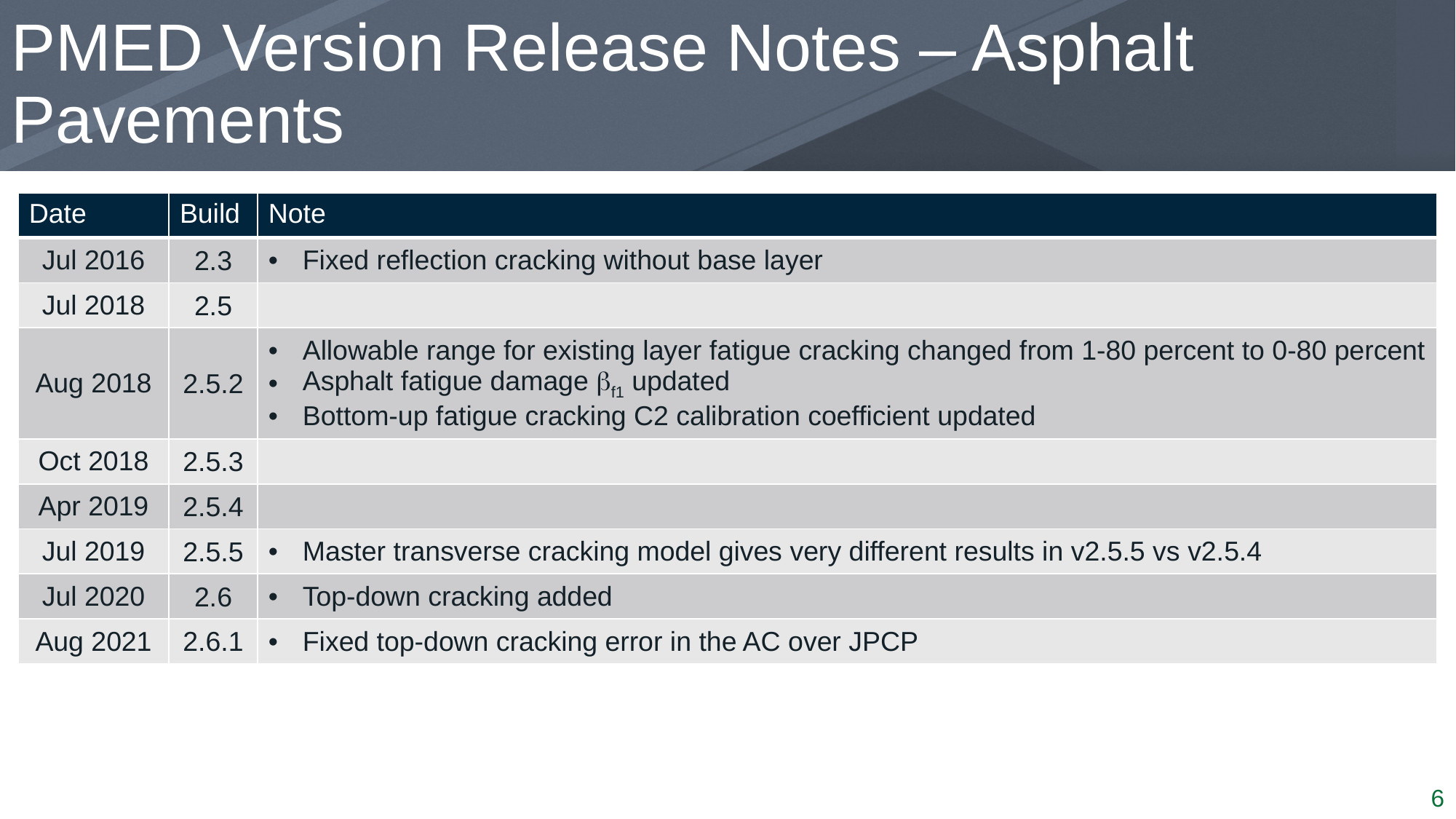

# PMED Version Release Notes – Asphalt Pavements
| Date | Build | Note |
| --- | --- | --- |
| Jul 2016 | 2.3 | Fixed reflection cracking without base layer |
| Jul 2018 | 2.5 |  |
| Aug 2018 | 2.5.2 | Allowable range for existing layer fatigue cracking changed from 1-80 percent to 0-80 percent Asphalt fatigue damage βf1 updated Bottom-up fatigue cracking C2 calibration coefficient updated |
| Oct 2018 | 2.5.3 |  |
| Apr 2019 | 2.5.4 |  |
| Jul 2019 | 2.5.5 | Master transverse cracking model gives very different results in v2.5.5 vs v2.5.4 |
| Jul 2020 | 2.6 | Top-down cracking added |
| Aug 2021 | 2.6.1 | Fixed top-down cracking error in the AC over JPCP |